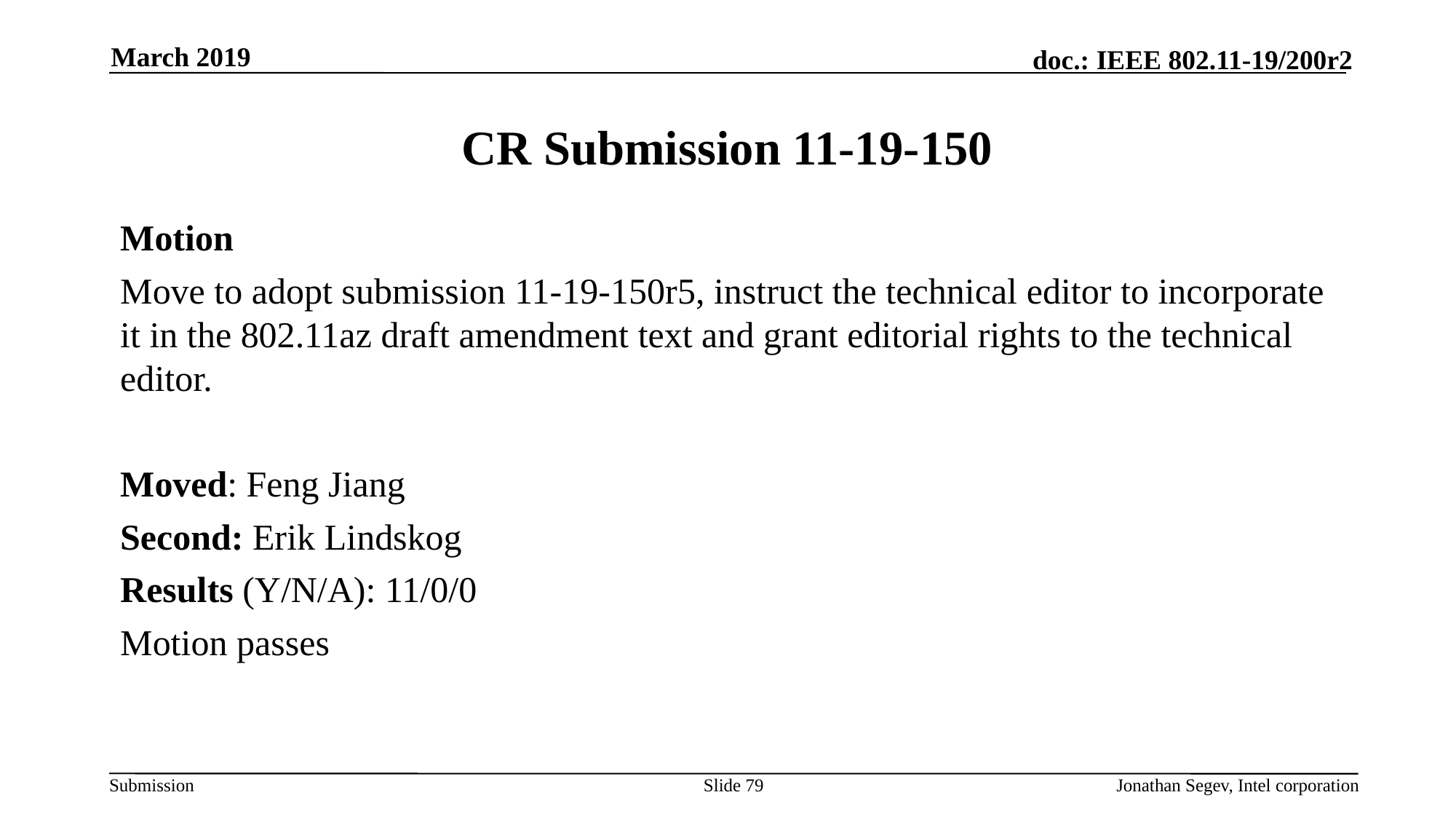

March 2019
# CR Submission 11-19-150
Motion
Move to adopt submission 11-19-150r5, instruct the technical editor to incorporate it in the 802.11az draft amendment text and grant editorial rights to the technical editor.

Moved: Feng Jiang
Second: Erik Lindskog
Results (Y/N/A): 11/0/0
Motion passes
Slide 79
Jonathan Segev, Intel corporation